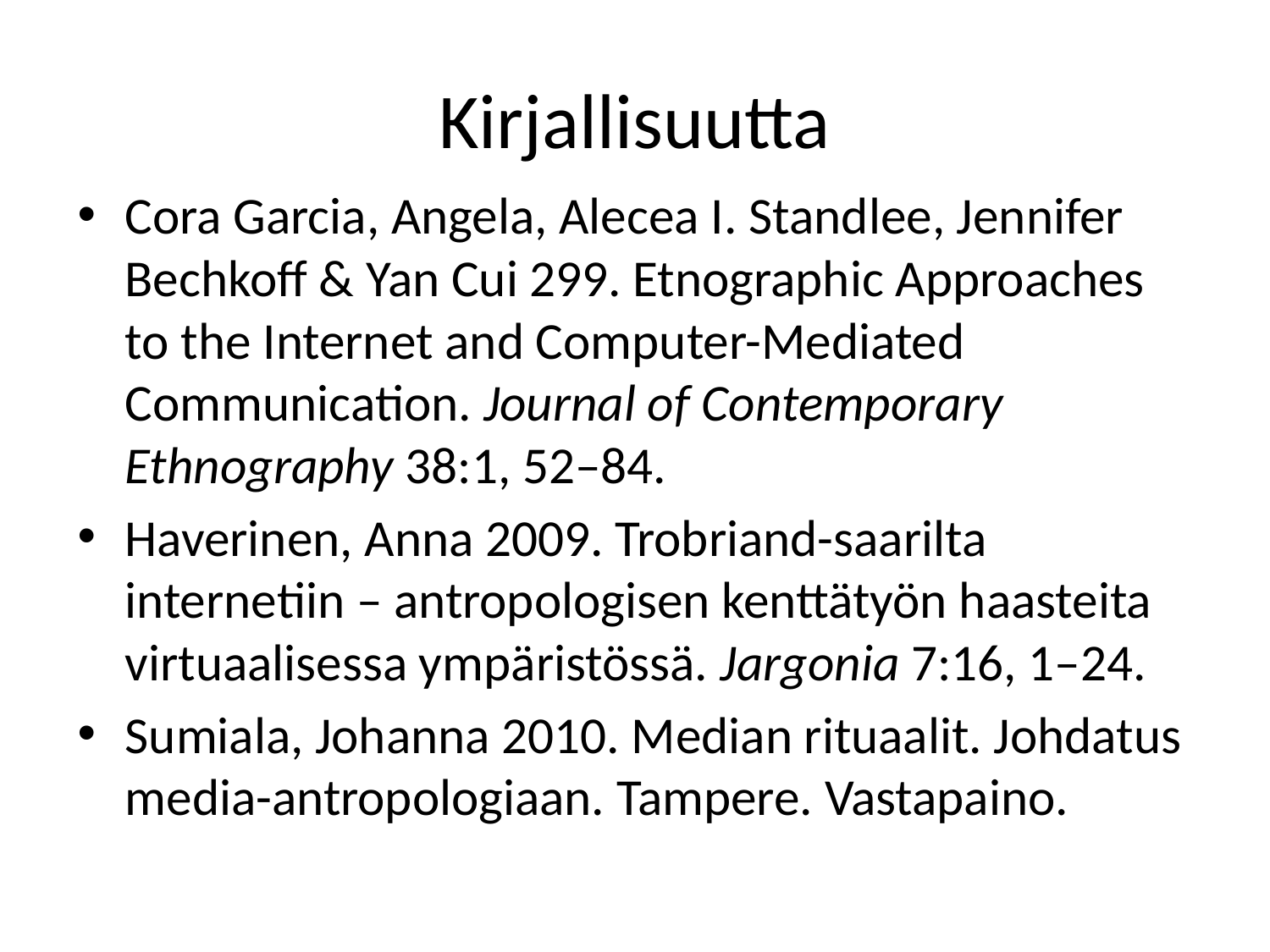

# Kirjallisuutta
Cora Garcia, Angela, Alecea I. Standlee, Jennifer Bechkoff & Yan Cui 299. Etnographic Approaches to the Internet and Computer-Mediated Communication. Journal of Contemporary Ethnography 38:1, 52–84.
Haverinen, Anna 2009. Trobriand-saarilta internetiin – antropologisen kenttätyön haasteita virtuaalisessa ympäristössä. Jargonia 7:16, 1–24.
Sumiala, Johanna 2010. Median rituaalit. Johdatus media-antropologiaan. Tampere. Vastapaino.